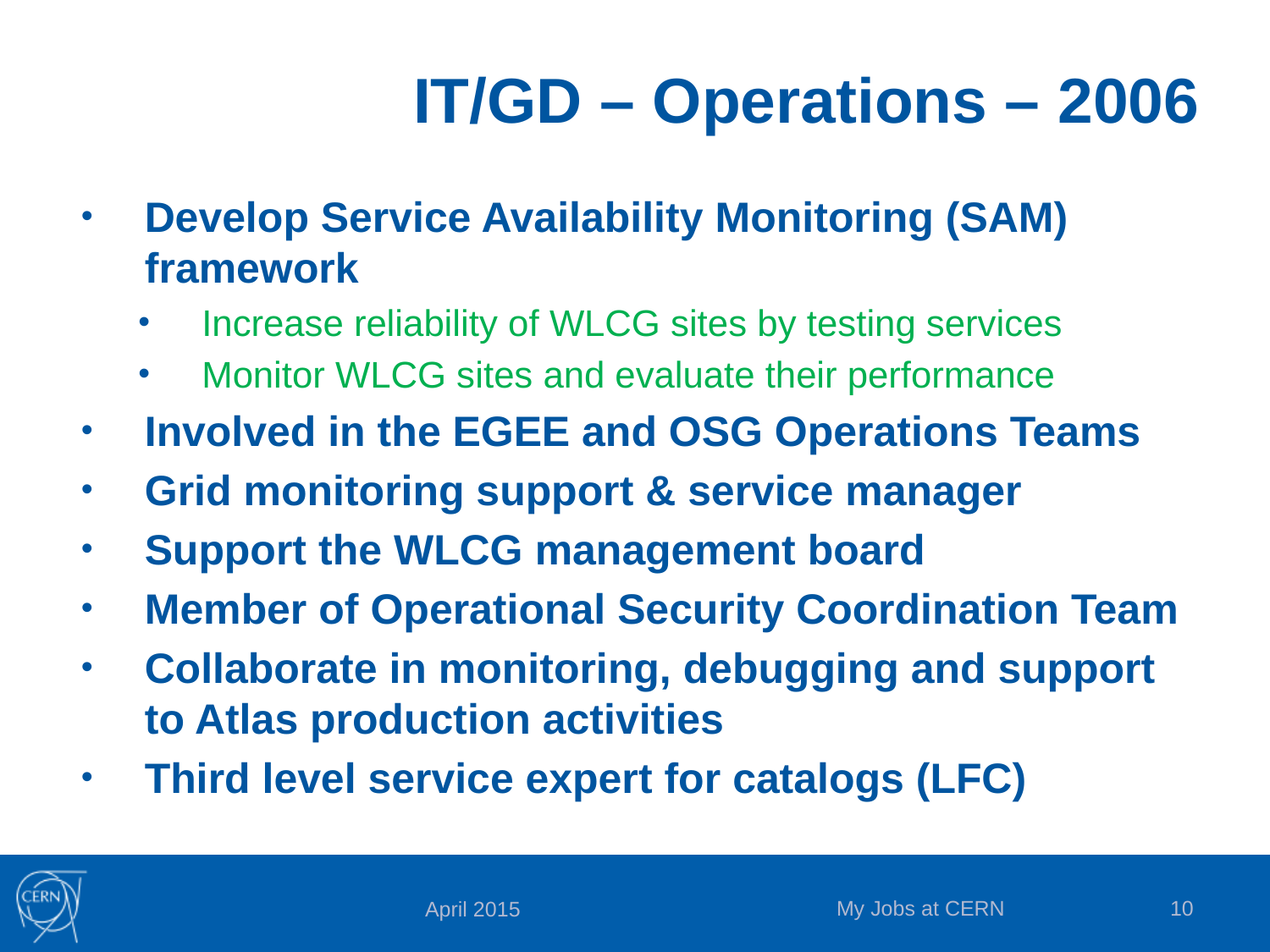

# IT/GD – Operations – 2006
Develop Service Availability Monitoring (SAM) framework
Increase reliability of WLCG sites by testing services
Monitor WLCG sites and evaluate their performance
Involved in the EGEE and OSG Operations Teams
Grid monitoring support & service manager
Support the WLCG management board
Member of Operational Security Coordination Team
Collaborate in monitoring, debugging and support to Atlas production activities
Third level service expert for catalogs (LFC)

My Jobs at CERN
10
April 2015